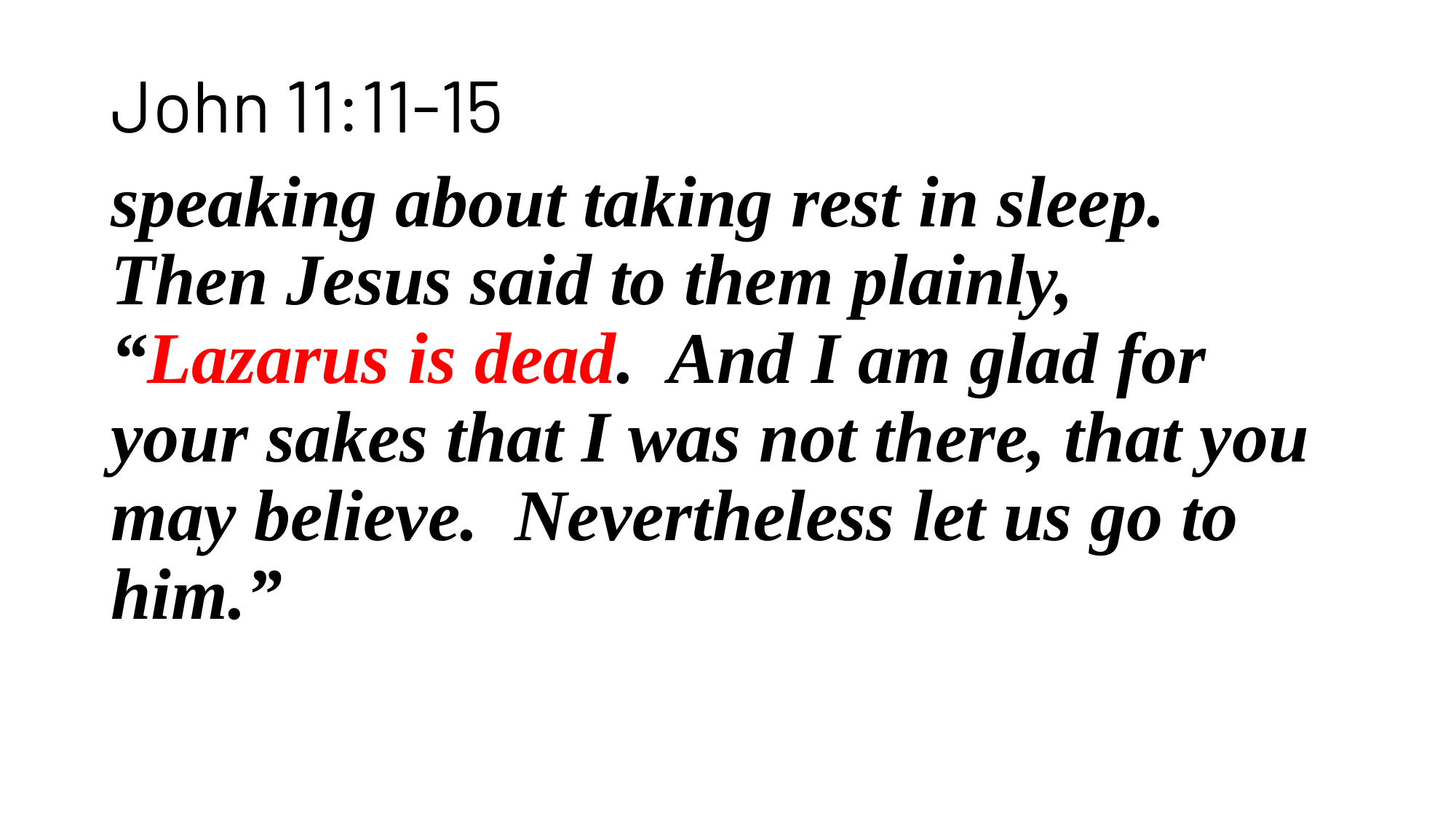

John 11:11-15
speaking about taking rest in sleep.  Then Jesus said to them plainly, “Lazarus is dead.  And I am glad for your sakes that I was not there, that you may believe.  Nevertheless let us go to him.”